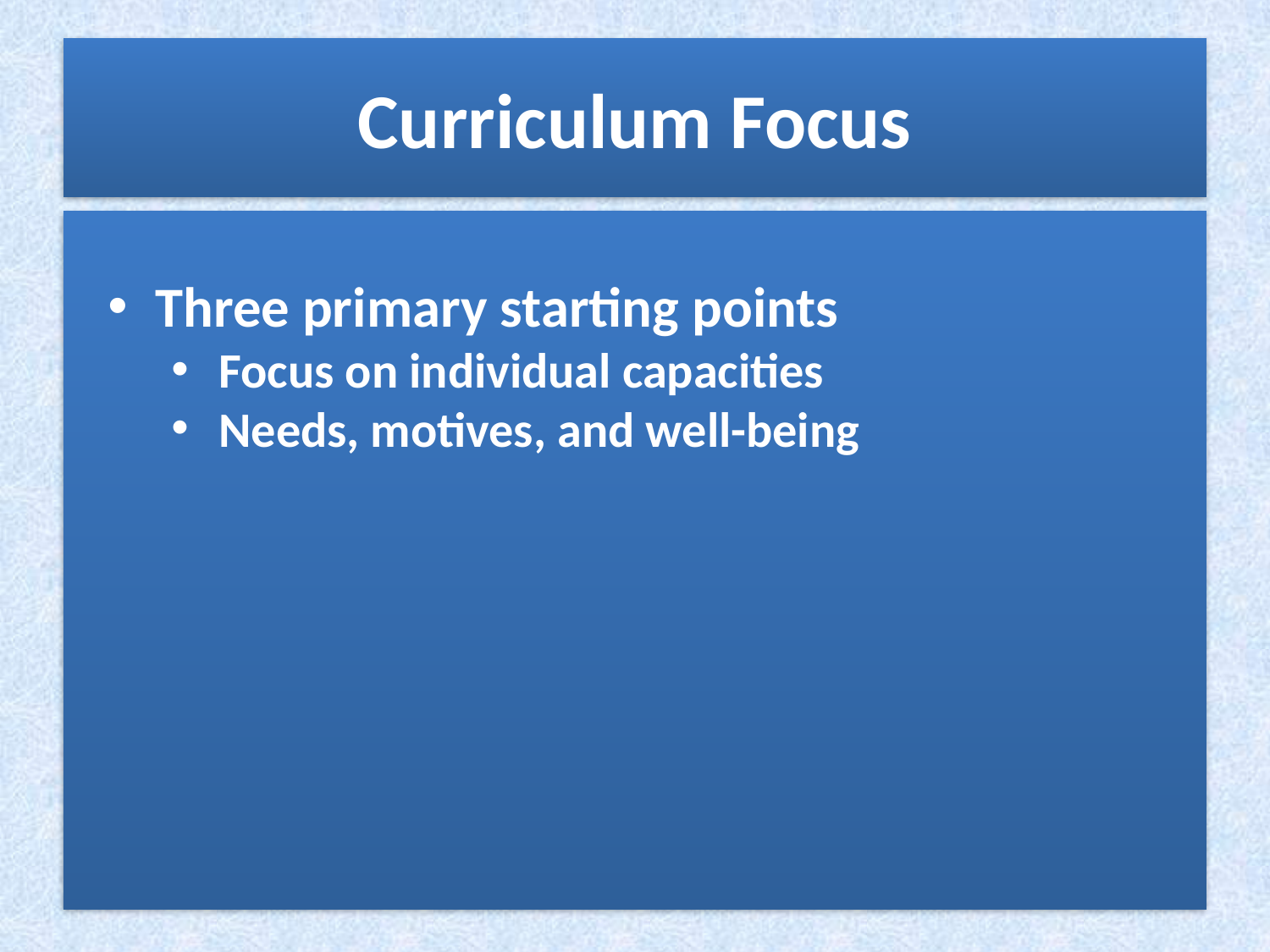

# Curriculum Focus

Three primary starting points
Focus on individual capacities
Needs, motives, and well-being